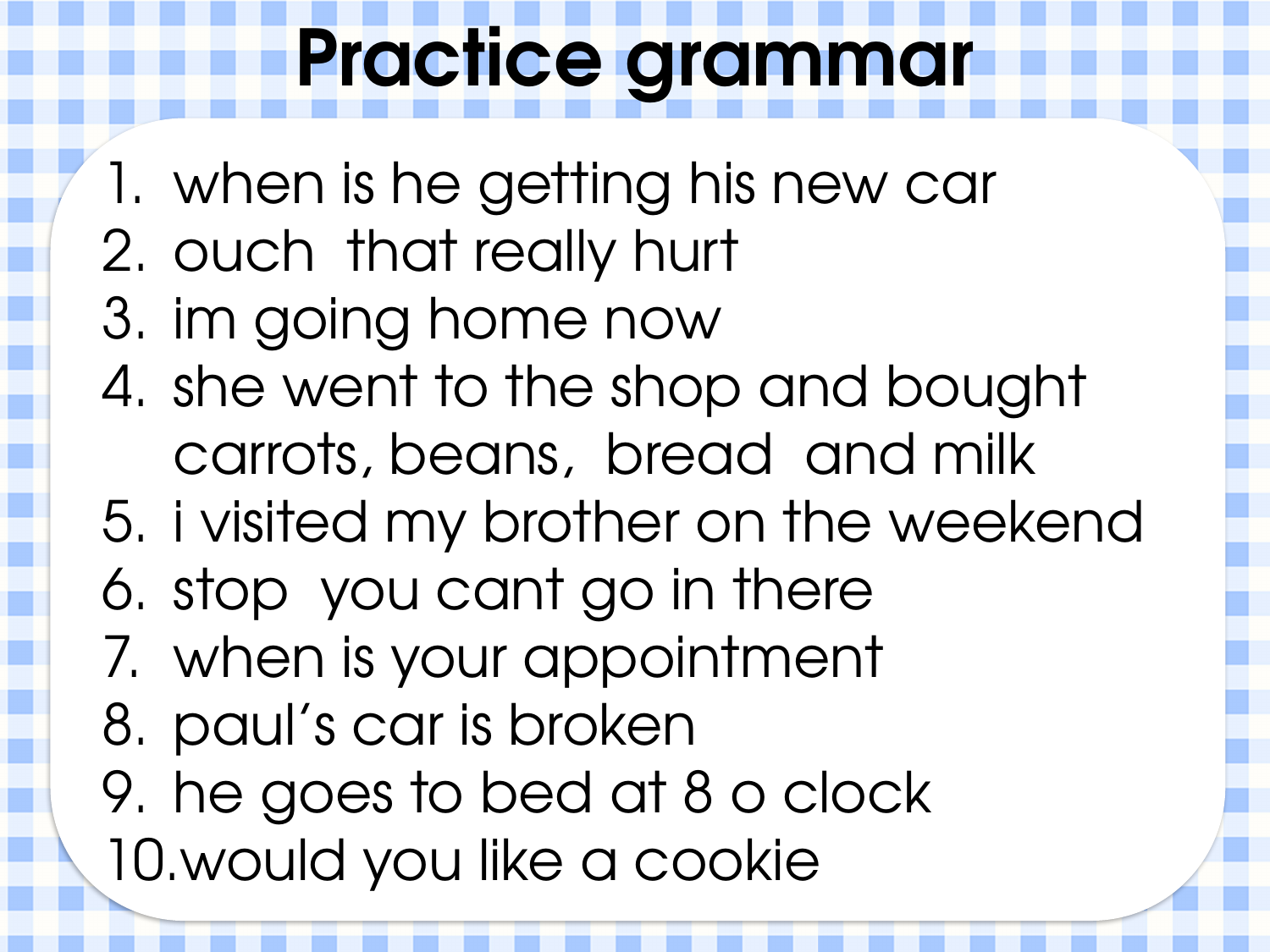

# Practice grammar
when is he getting his new car
ouch  that really hurt
im going home now
she went to the shop and bought carrots, beans,  bread  and milk
i visited my brother on the weekend
stop  you cant go in there
when is your appointment
paul’s car is broken
he goes to bed at 8 o clock
would you like a cookie